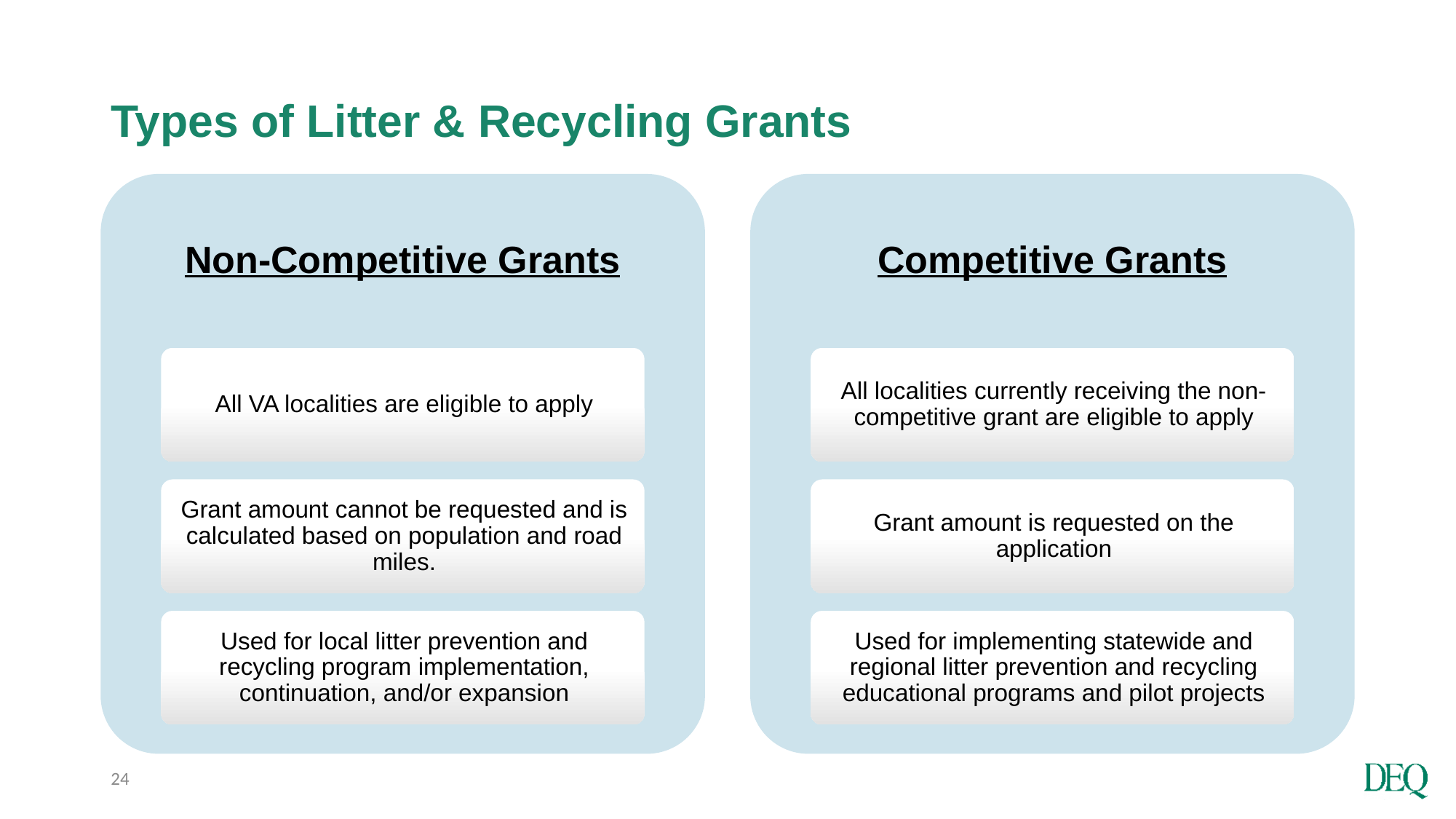

# Types of Litter & Recycling Grants
Non-Competitive Grants
All VA localities are eligible to apply
Grant amount cannot be requested and is calculated based on population and road miles.
Used for local litter prevention and recycling program implementation, continuation, and/or expansion
Competitive Grants
All localities currently receiving the non-competitive grant are eligible to apply
Grant amount is requested on the application
Used for implementing statewide and regional litter prevention and recycling educational programs and pilot projects
24